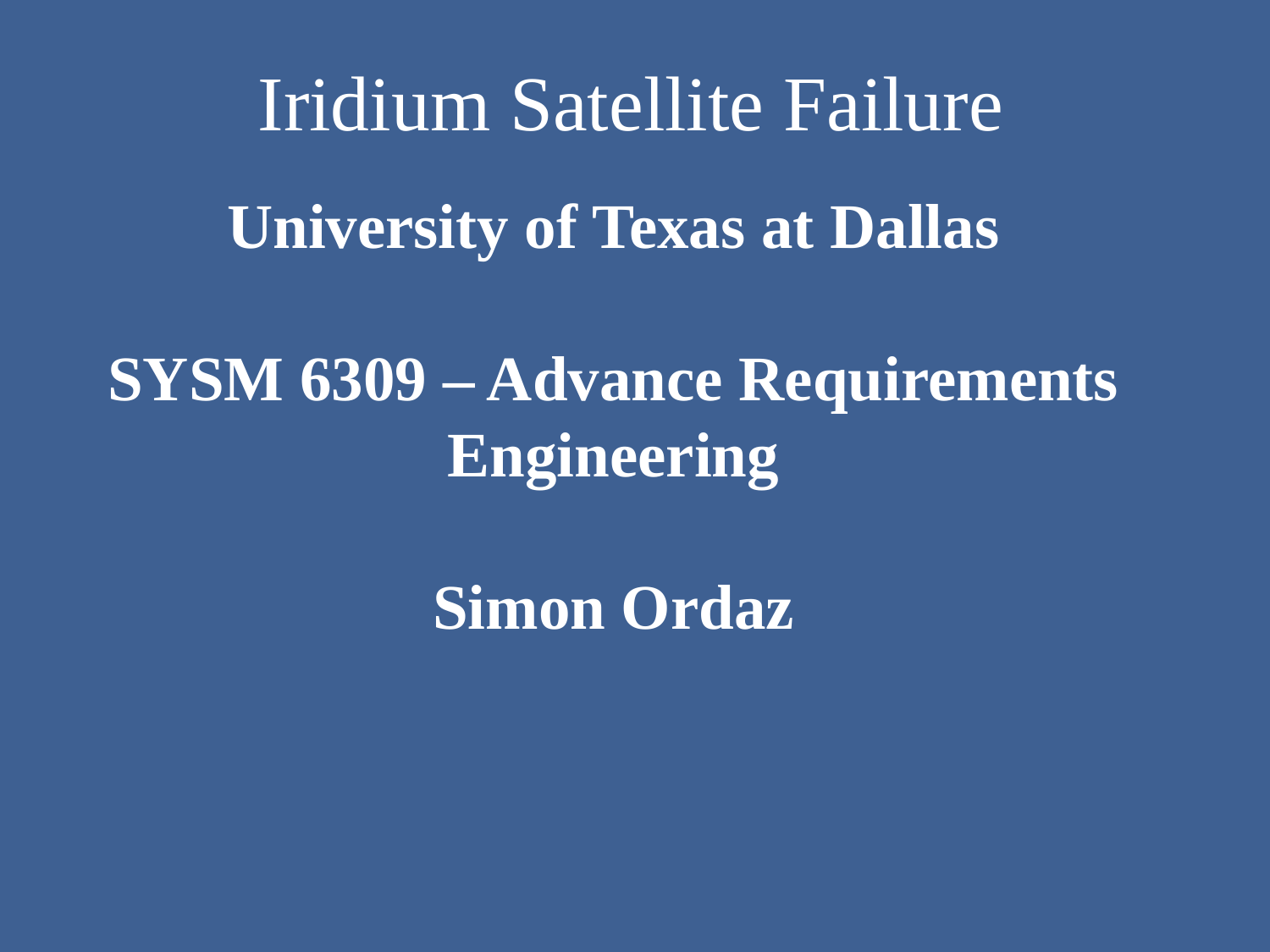

# Iridium Satellite Failure
University of Texas at Dallas

SYSM 6309 – Advance Requirements Engineering

Simon Ordaz